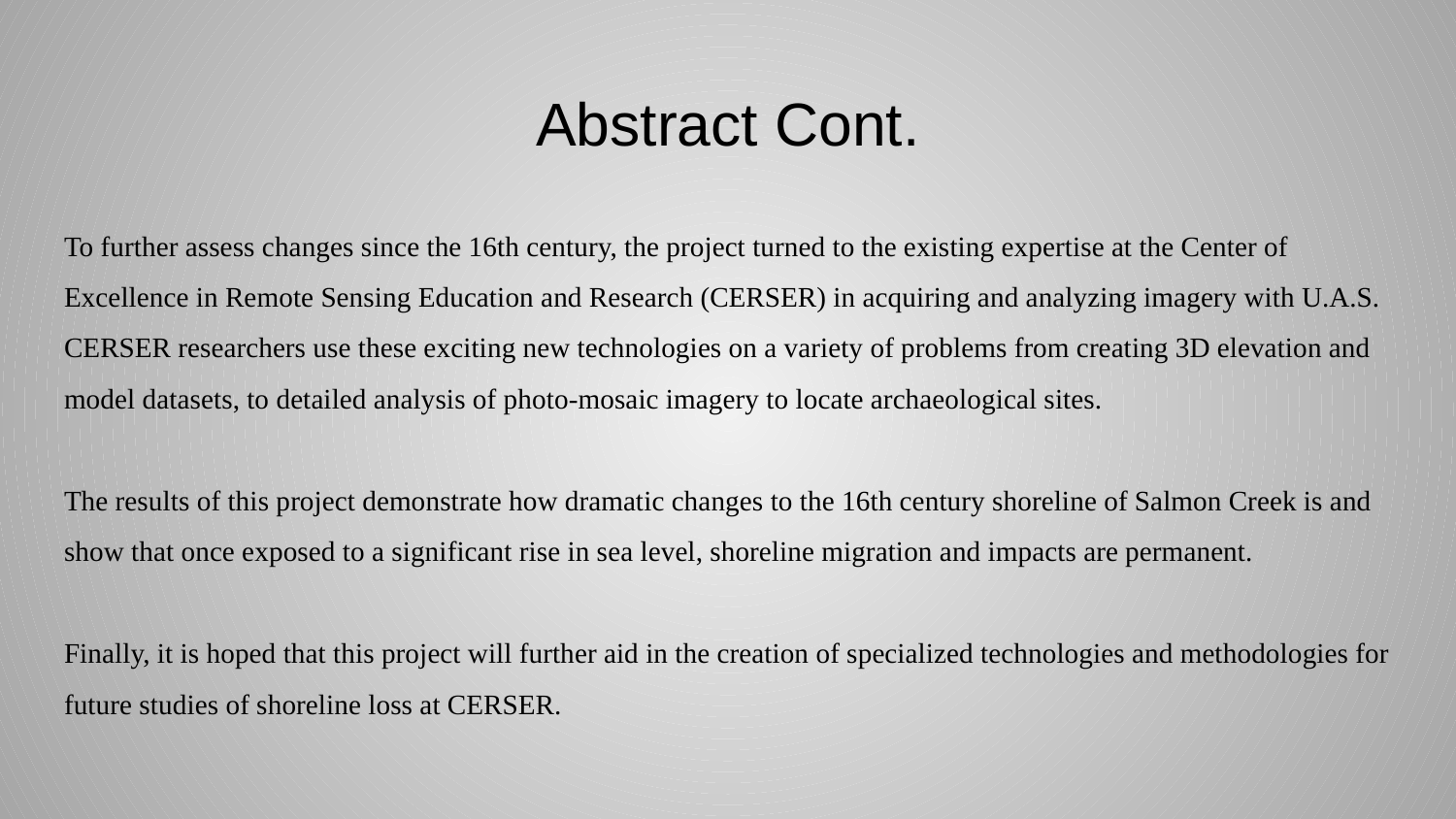

# Abstract Cont.
To further assess changes since the 16th century, the project turned to the existing expertise at the Center of Excellence in Remote Sensing Education and Research (CERSER) in acquiring and analyzing imagery with U.A.S. CERSER researchers use these exciting new technologies on a variety of problems from creating 3D elevation and model datasets, to detailed analysis of photo-mosaic imagery to locate archaeological sites.

The results of this project demonstrate how dramatic changes to the 16th century shoreline of Salmon Creek is and show that once exposed to a significant rise in sea level, shoreline migration and impacts are permanent.

Finally, it is hoped that this project will further aid in the creation of specialized technologies and methodologies for future studies of shoreline loss at CERSER.